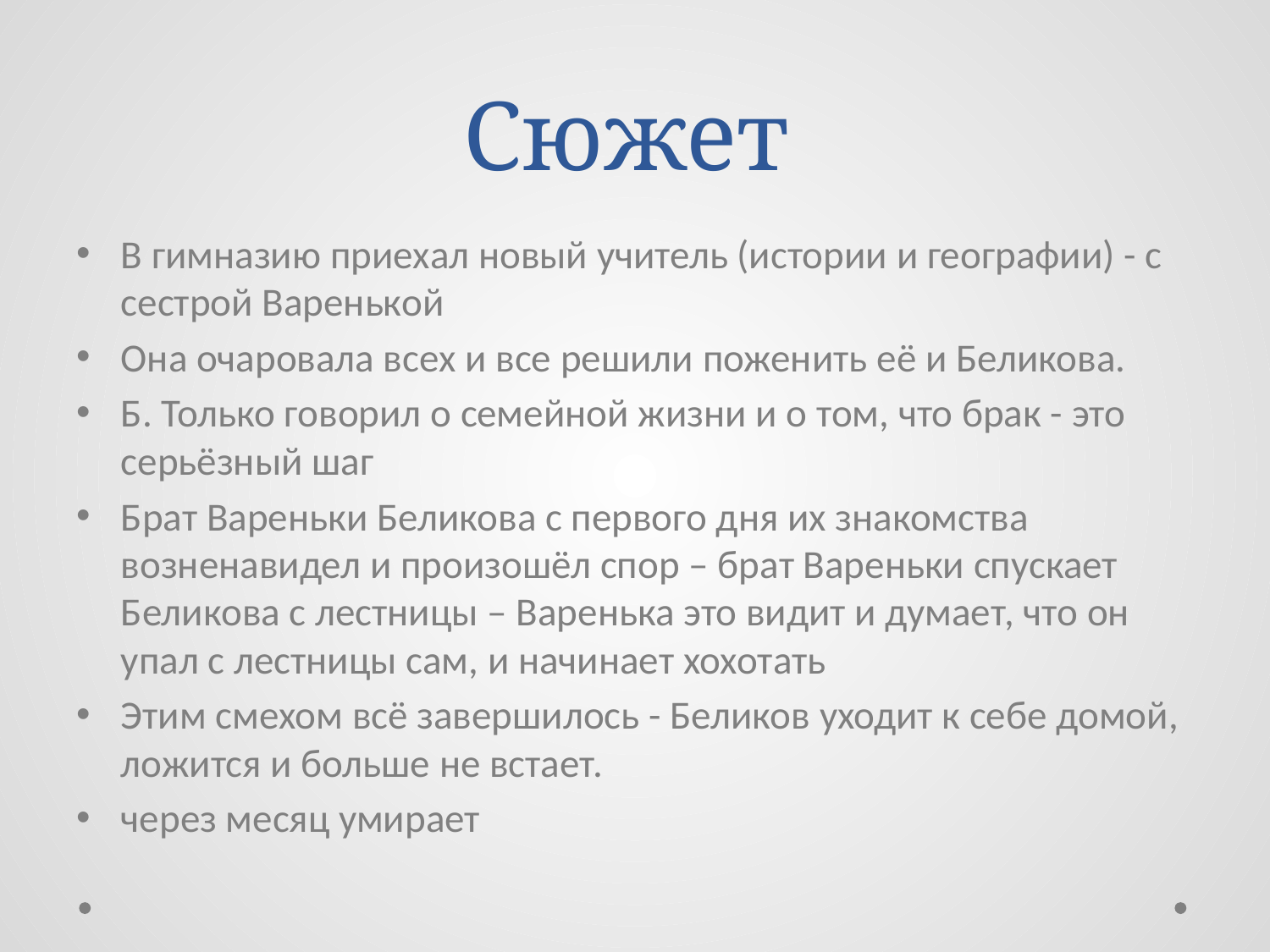

# Сюжет
В гимназию приехал новый учитель (истории и географии) - с сестрой Варенькой
Она очаровала всех и все решили поженить её и Беликова.
Б. Только говорил о семейной жизни и о том, что брак - это серьёзный шаг
Брат Вареньки Беликова с первого дня их знакомства возненавидел и произошёл спор – брат Вареньки спускает Беликова с лестницы – Варенька это видит и думает, что он упал с лестницы сам, и начинает хохотать
Этим смехом всё завершилось - Беликов уходит к себе домой, ложится и больше не встает.
через месяц умирает